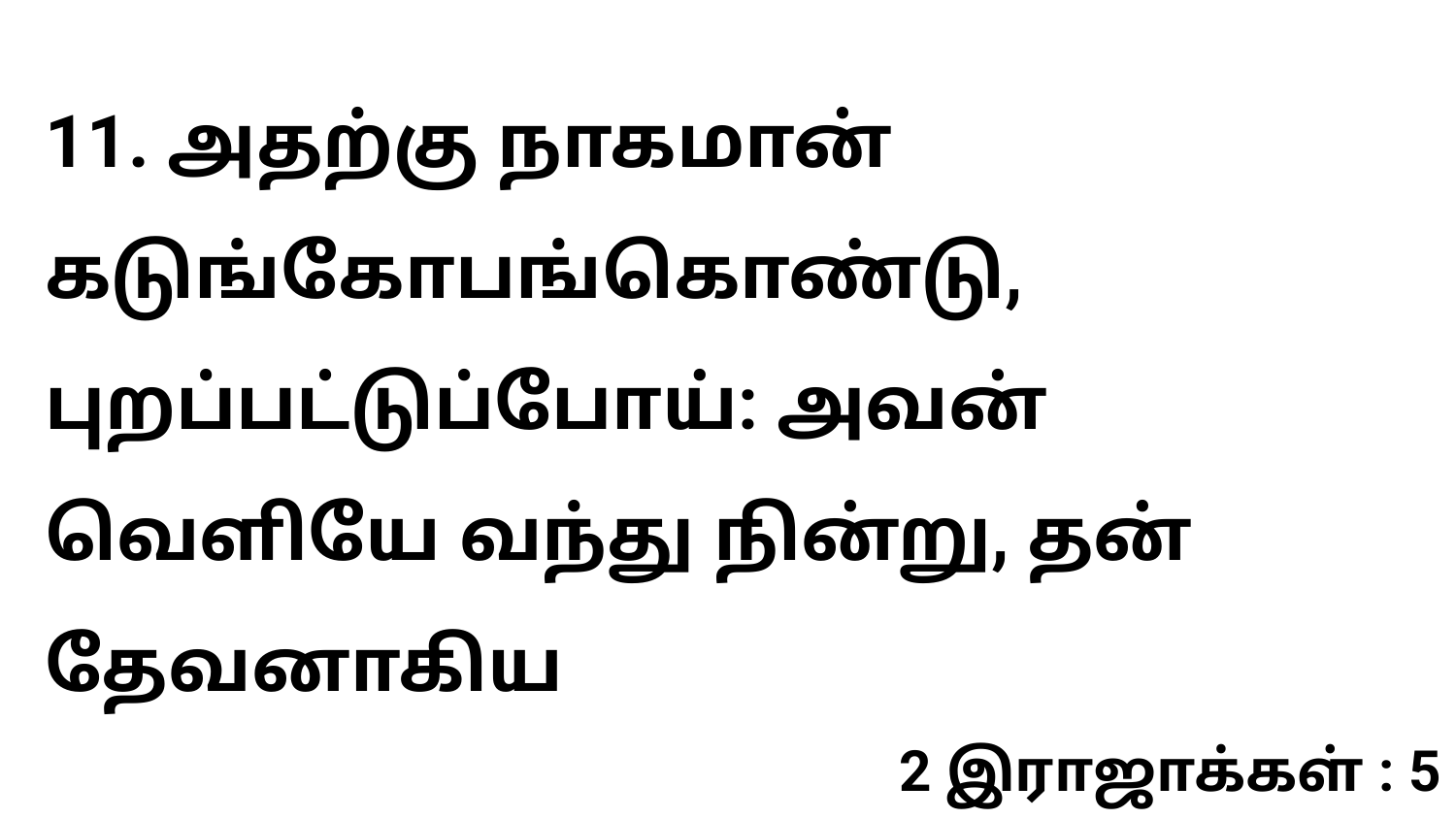

11. அதற்கு நாகமான் கடுங்கோபங்கொண்டு, புறப்பட்டுப்போய்: அவன் வெளியே வந்து நின்று, தன் தேவனாகிய
2 இராஜாக்கள் : 5